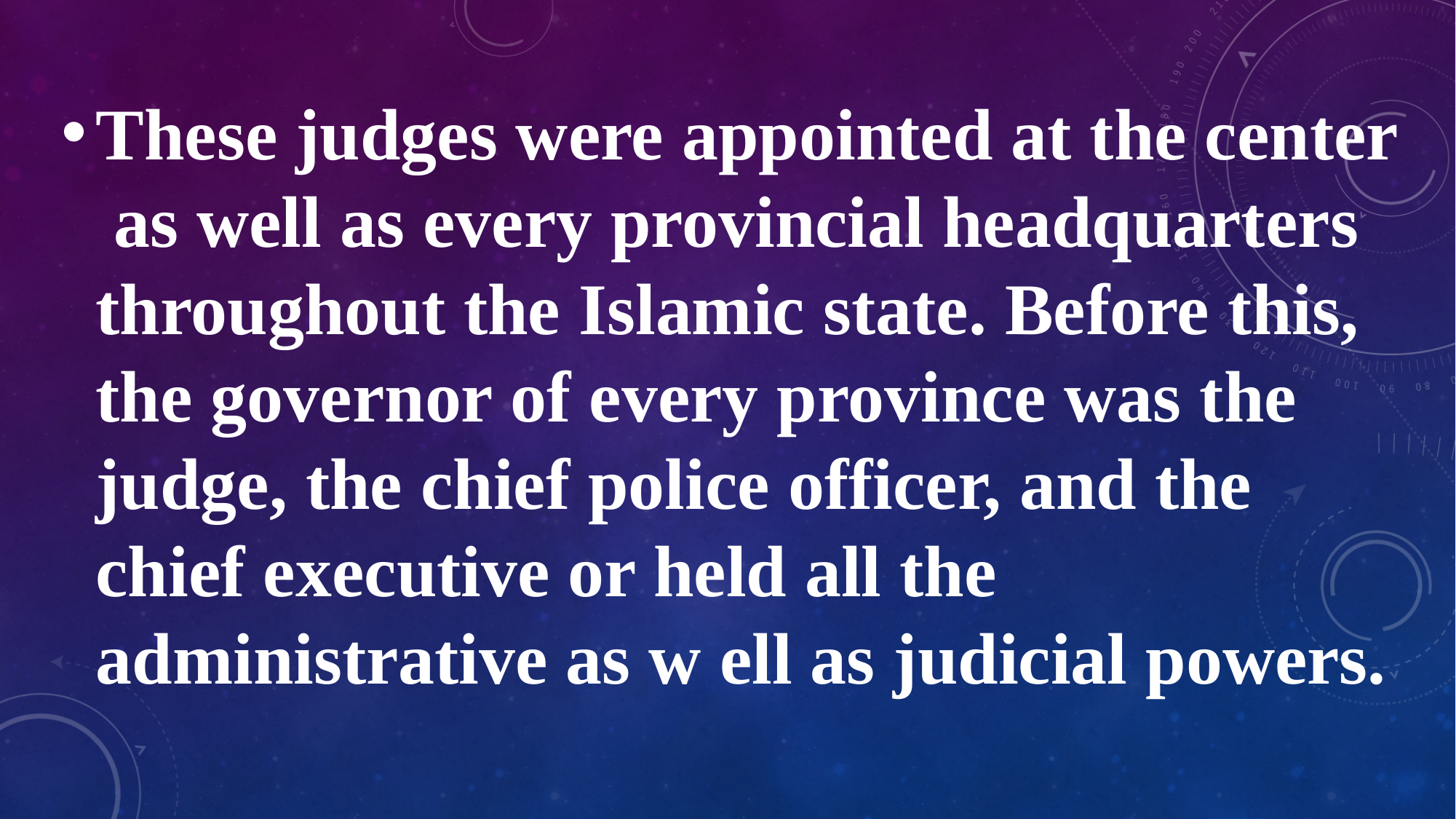

These judges were appointed at the center  as well as every provincial headquarters throughout the Islamic state. Before this, the governor of every province was the judge, the chief police officer, and the chief executive or held all the   administrative as w ell as judicial powers.